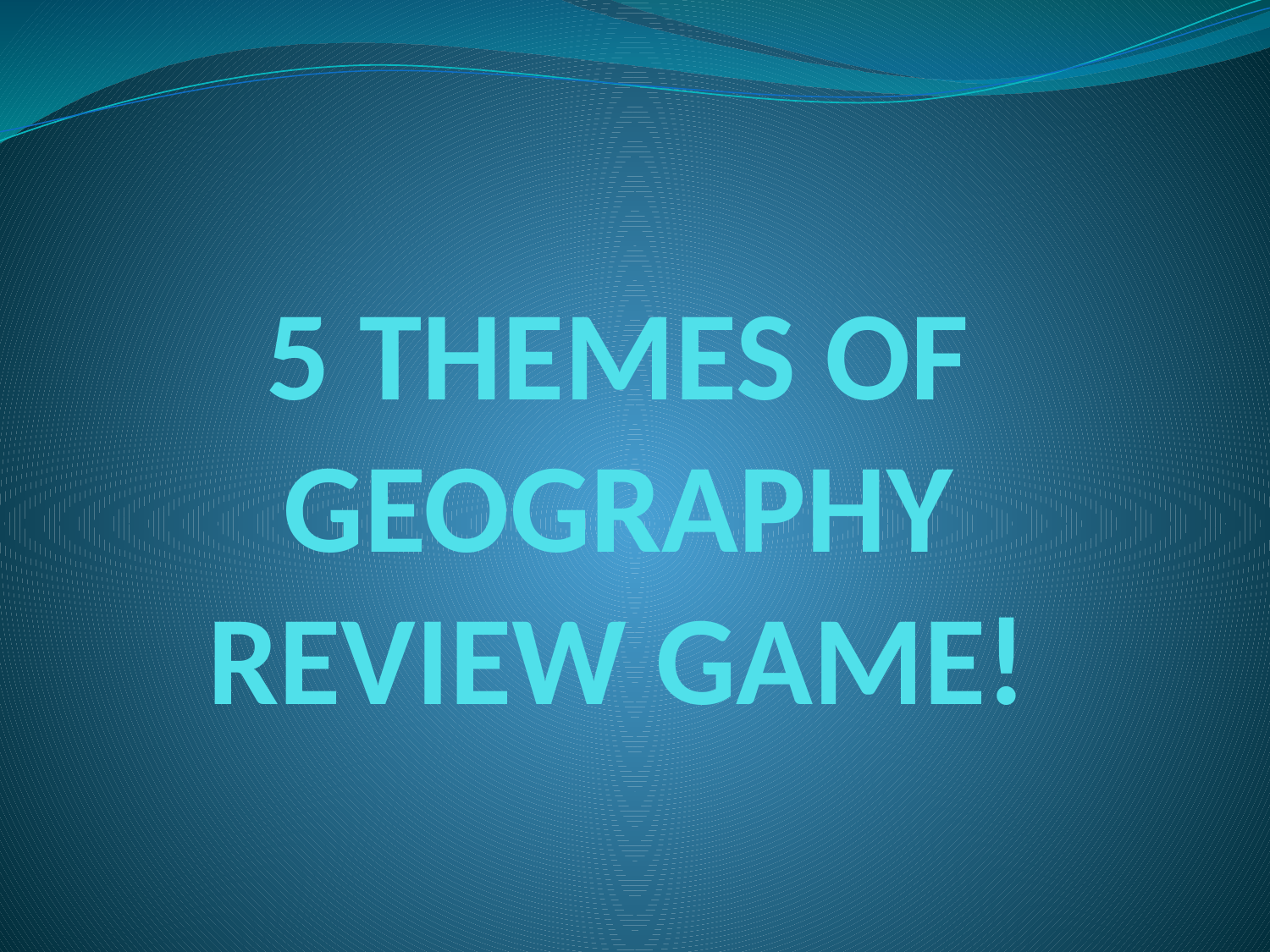

# 5 THEMES OF GEOGRAPHY REVIEW GAME!